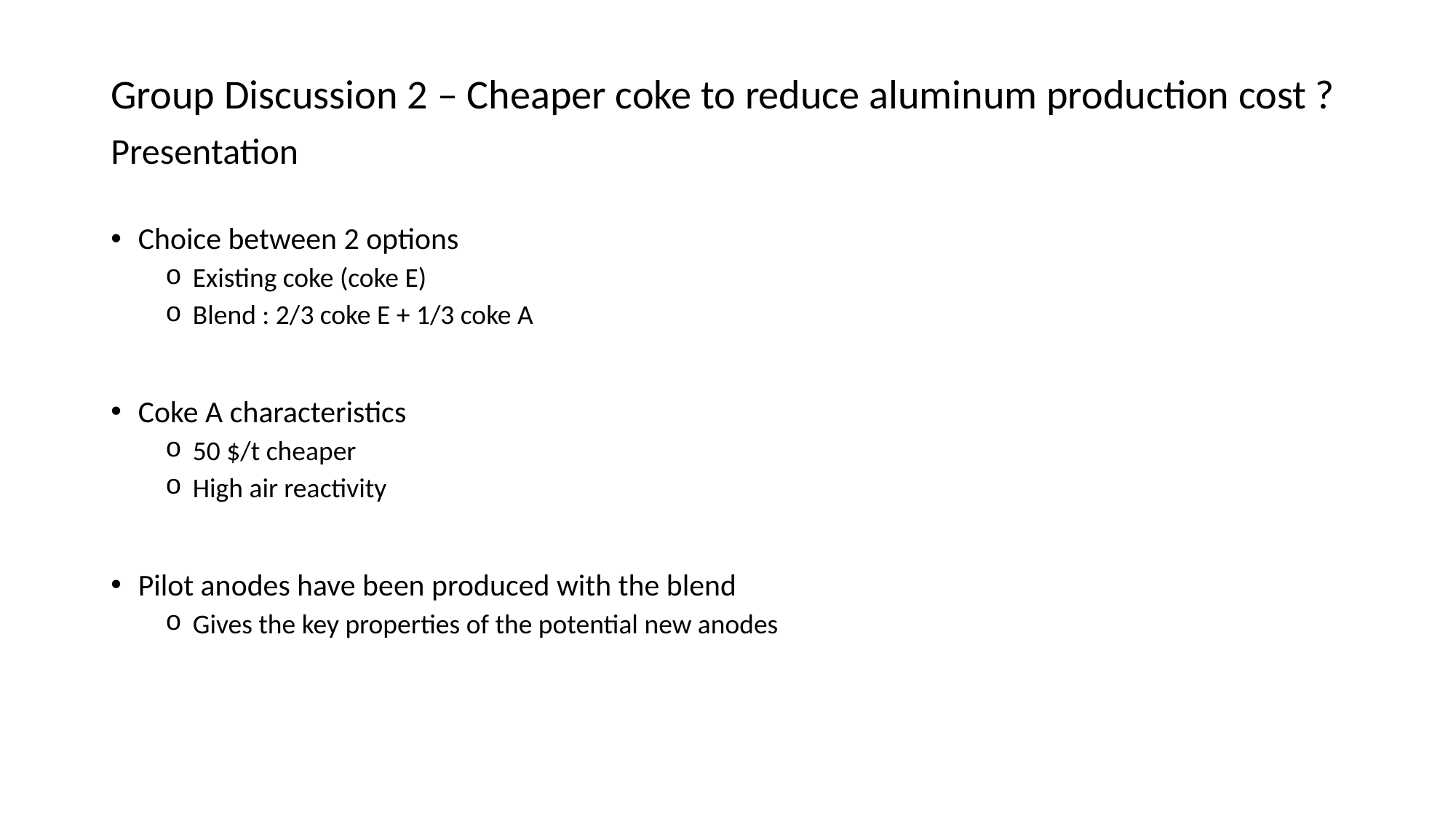

# Group Discussion 2 – Cheaper coke to reduce aluminum production cost ? Presentation
Choice between 2 options
Existing coke (coke E)
Blend : 2/3 coke E + 1/3 coke A

Coke A characteristics
50 $/t cheaper
High air reactivity

Pilot anodes have been produced with the blend
Gives the key properties of the potential new anodes